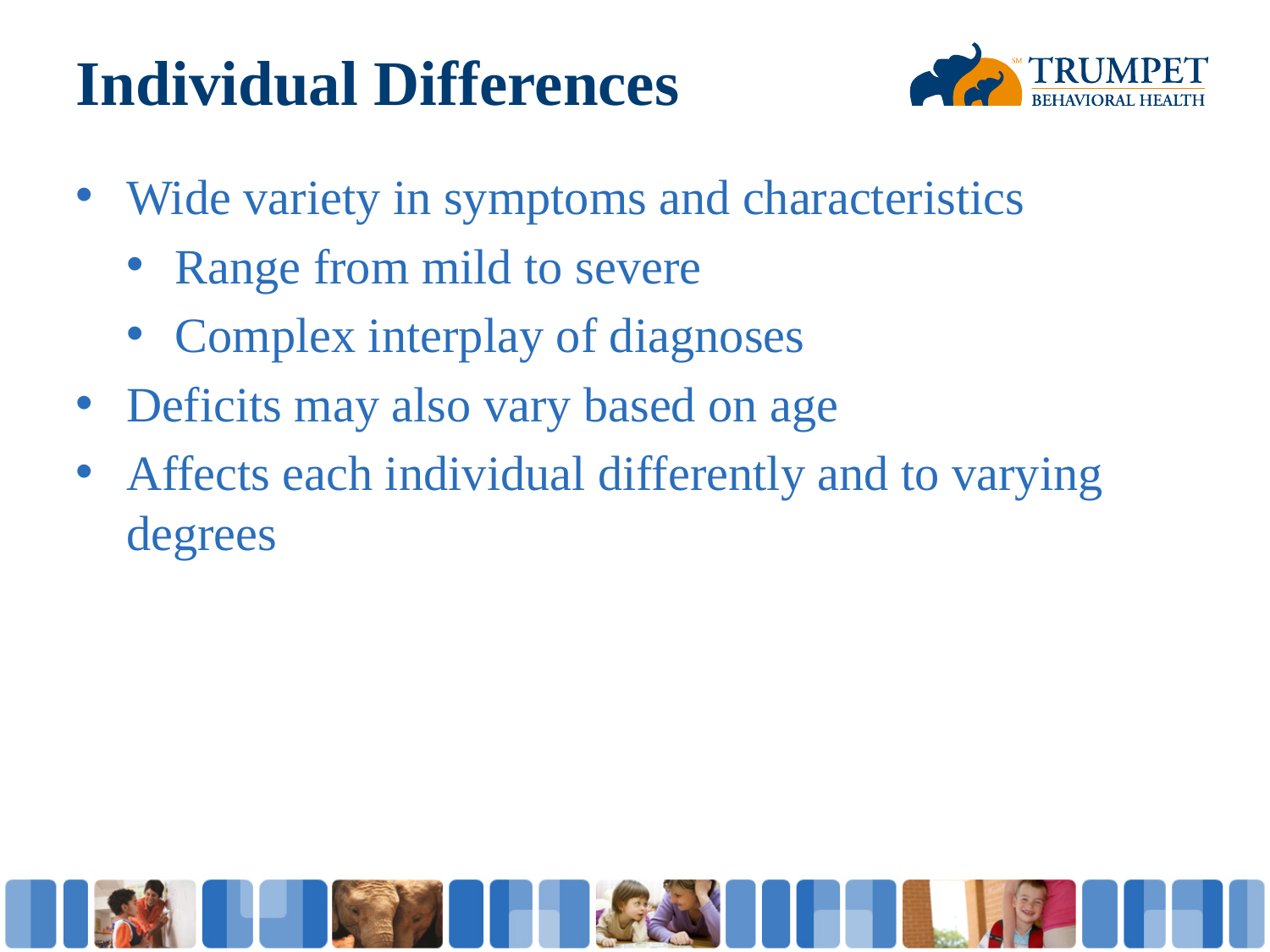

# Individual Differences
Wide variety in symptoms and characteristics
Range from mild to severe
Complex interplay of diagnoses
Deficits may also vary based on age
Affects each individual differently and to varying degrees